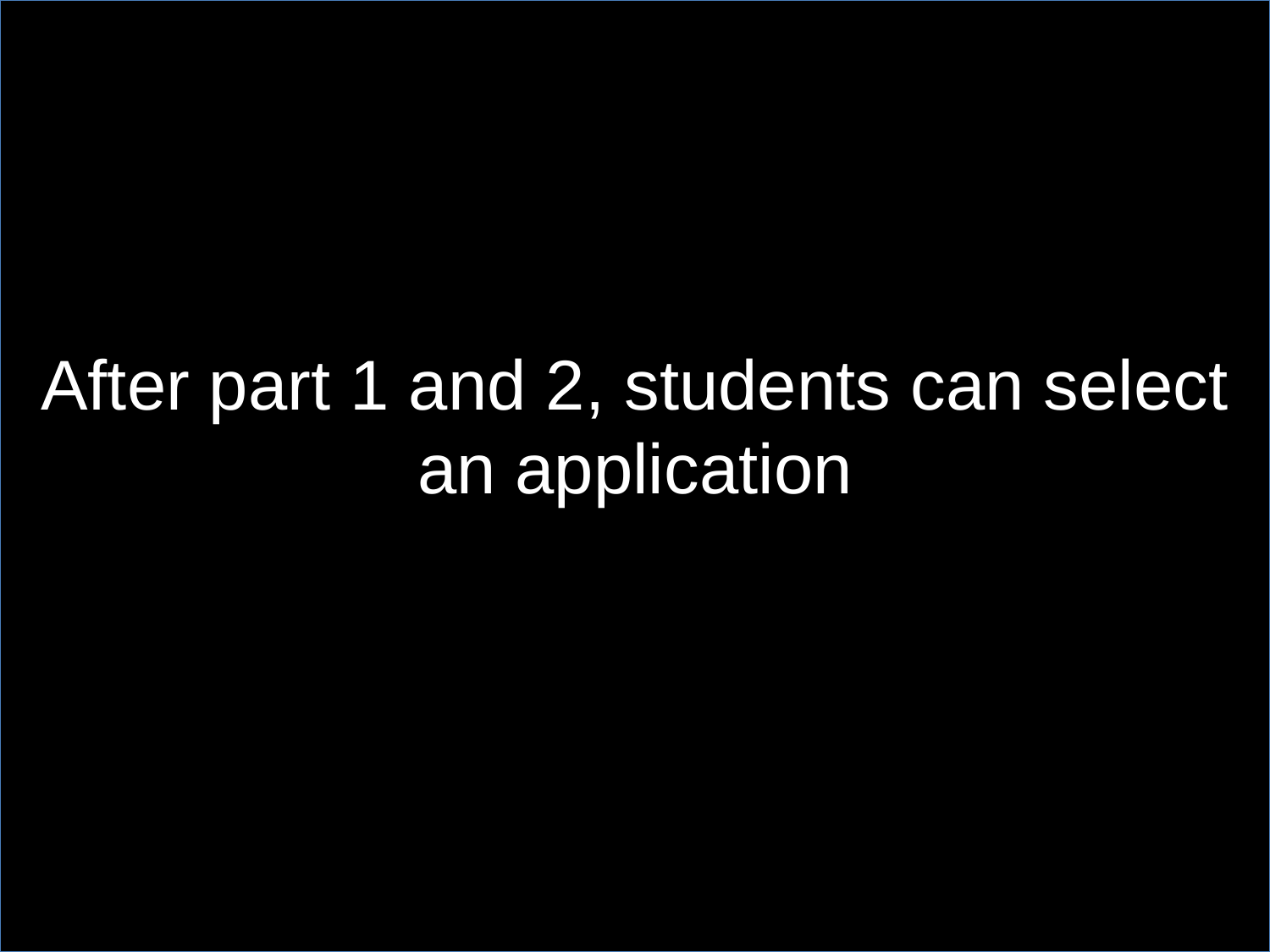

After part 1 and 2, students can select an application

11
Positron Emission Tomography